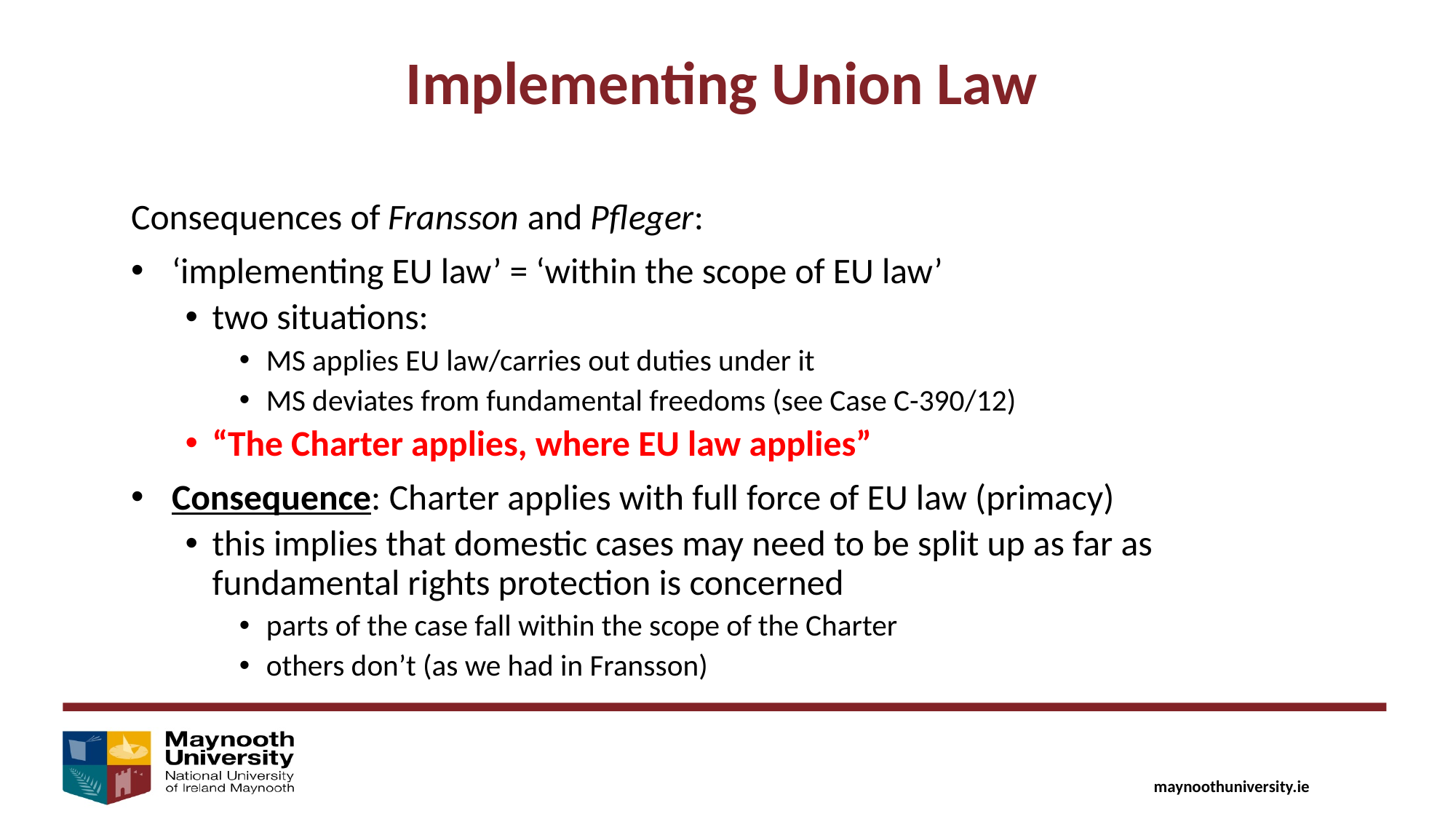

Implementing Union Law
Consequences of Fransson and Pfleger:
‘implementing EU law’ = ‘within the scope of EU law’
two situations:
MS applies EU law/carries out duties under it
MS deviates from fundamental freedoms (see Case C-390/12)
“The Charter applies, where EU law applies”
Consequence: Charter applies with full force of EU law (primacy)
this implies that domestic cases may need to be split up as far as fundamental rights protection is concerned
parts of the case fall within the scope of the Charter
others don’t (as we had in Fransson)